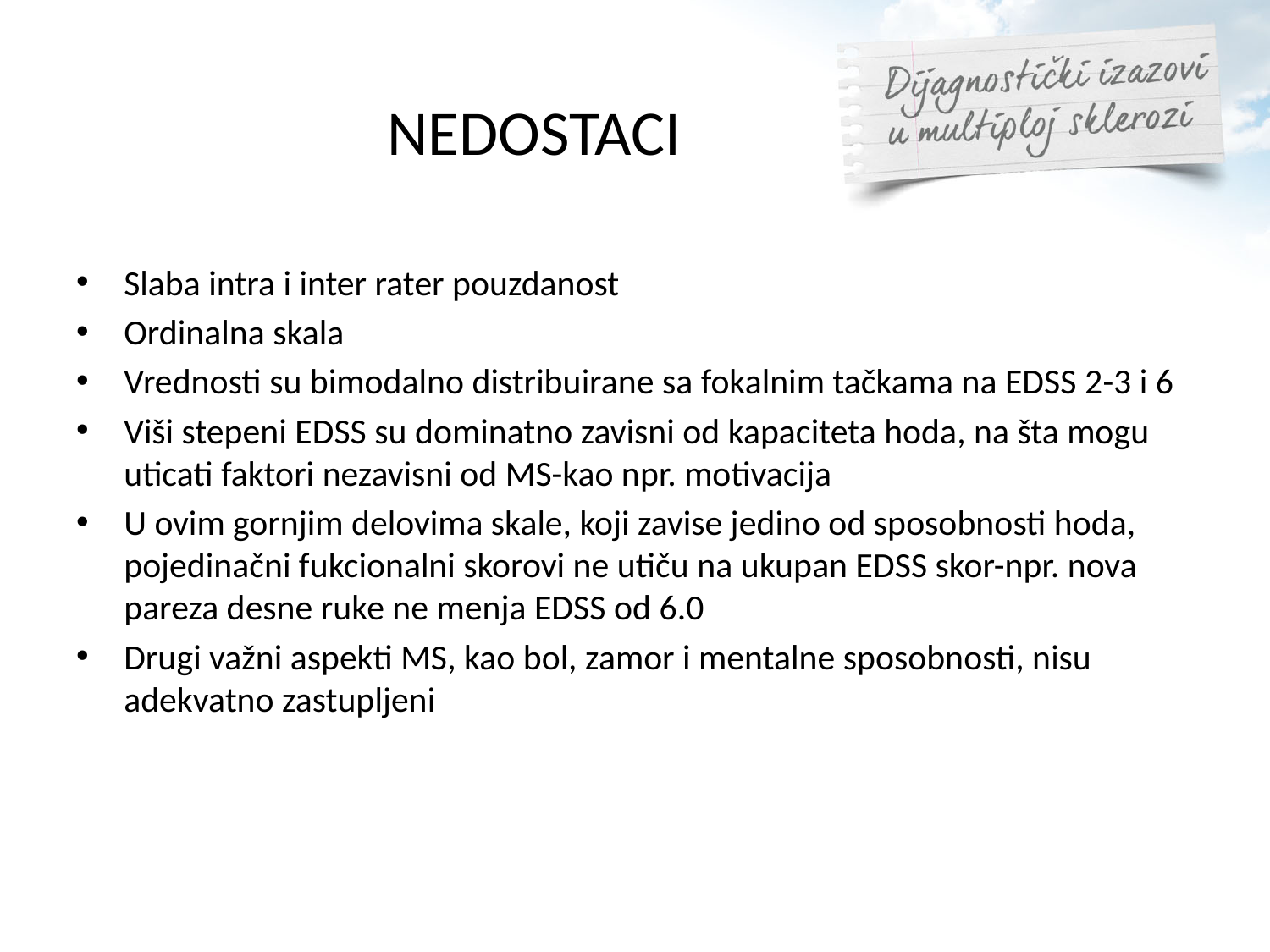

# NEDOSTACI
Slaba intra i inter rater pouzdanost
Ordinalna skala
Vrednosti su bimodalno distribuirane sa fokalnim tačkama na EDSS 2-3 i 6
Viši stepeni EDSS su dominatno zavisni od kapaciteta hoda, na šta mogu uticati faktori nezavisni od MS-kao npr. motivacija
U ovim gornjim delovima skale, koji zavise jedino od sposobnosti hoda, pojedinačni fukcionalni skorovi ne utiču na ukupan EDSS skor-npr. nova pareza desne ruke ne menja EDSS od 6.0
Drugi važni aspekti MS, kao bol, zamor i mentalne sposobnosti, nisu adekvatno zastupljeni